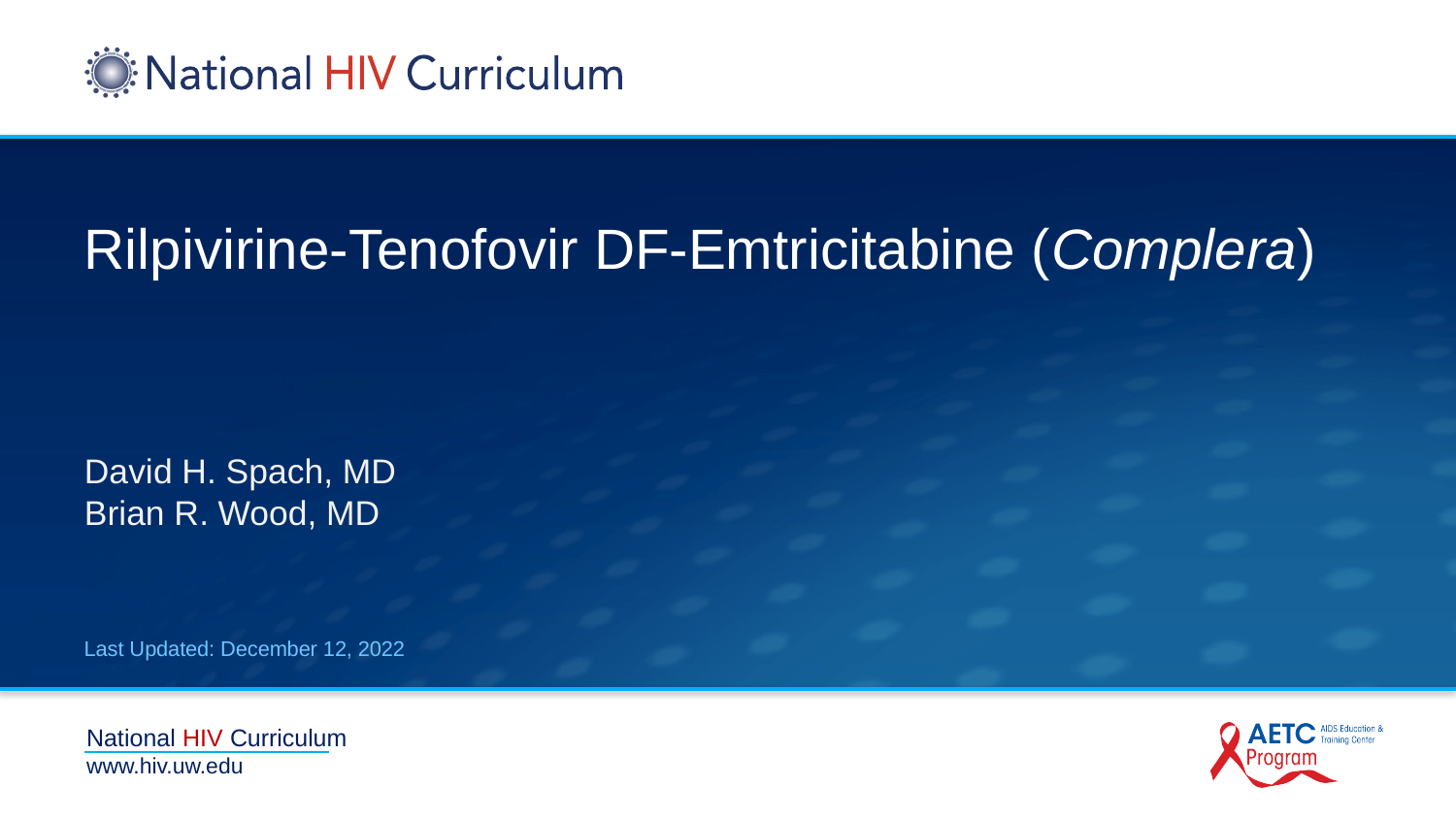

# Rilpivirine-Tenofovir DF-Emtricitabine (Complera)
David H. Spach, MD
Brian R. Wood, MD
Last Updated: December 12, 2022